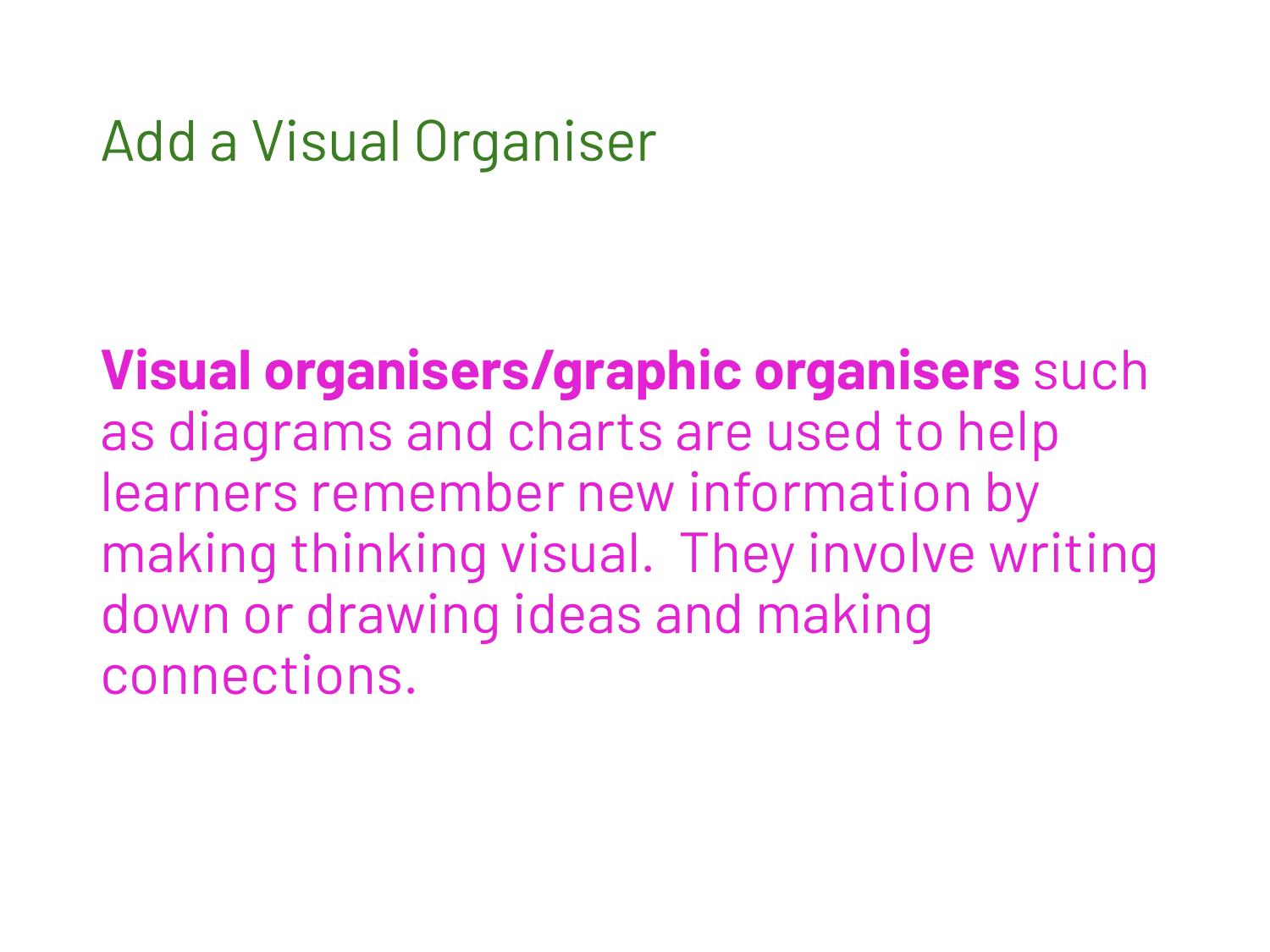

# Add a Visual Organiser

Visual organisers/graphic organisers such as diagrams and charts are used to help learners remember new information by making thinking visual.  They involve writing down or drawing ideas and making connections.